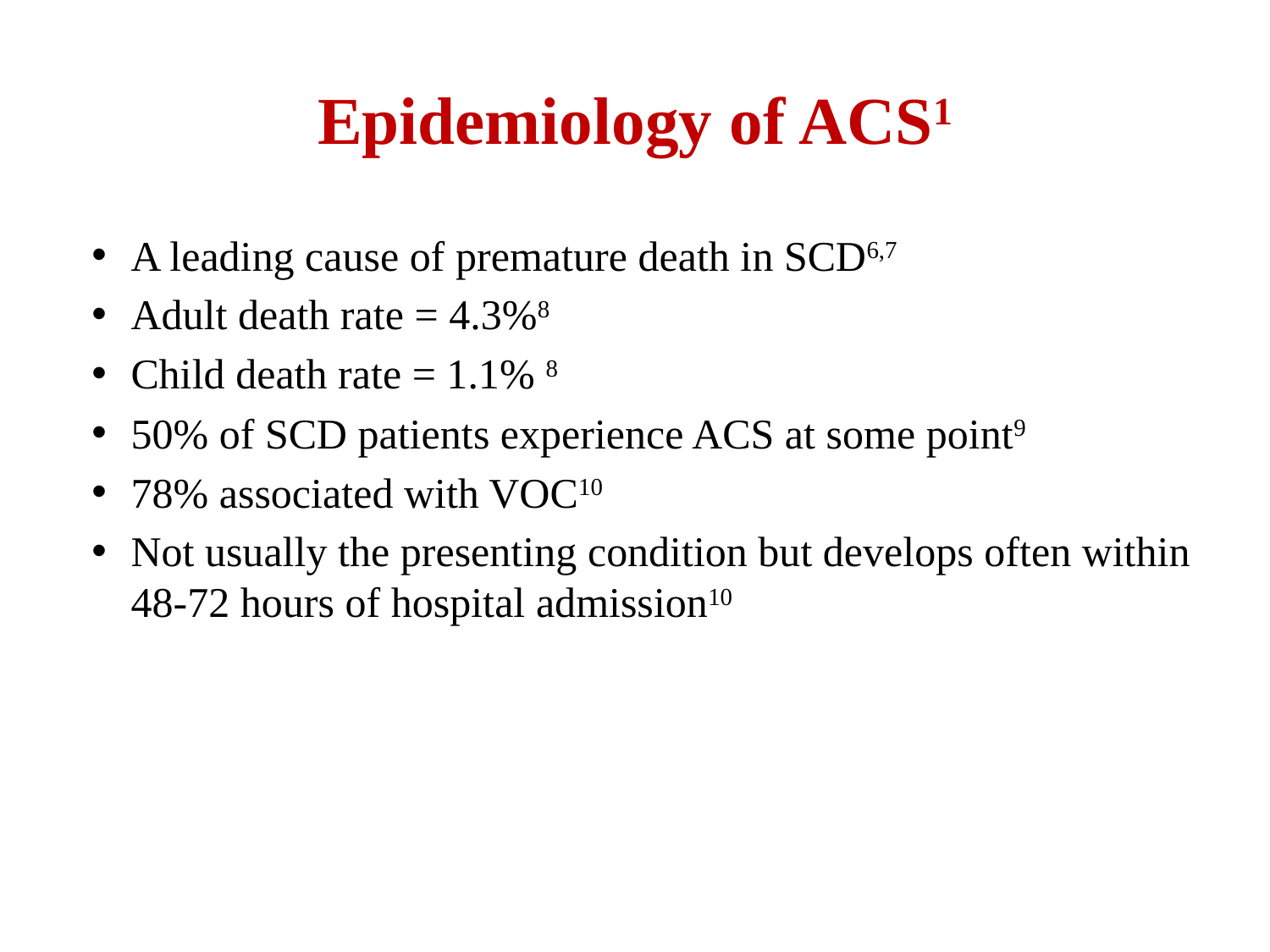

# Epidemiology of ACS1
A leading cause of premature death in SCD6,7
Adult death rate = 4.3%8
Child death rate = 1.1% 8
50% of SCD patients experience ACS at some point9
78% associated with VOC10
Not usually the presenting condition but develops often within 48-72 hours of hospital admission10